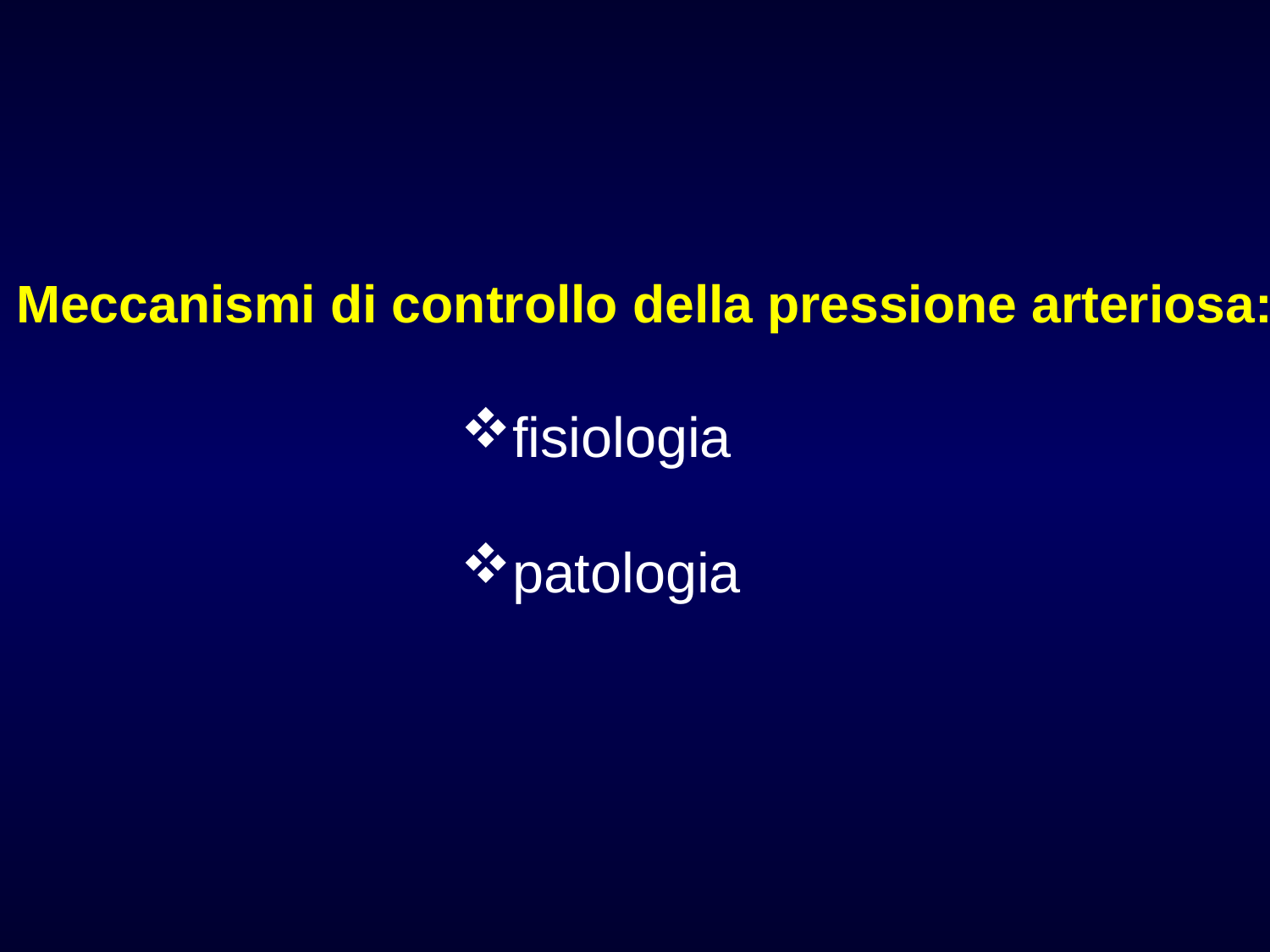

Meccanismi di controllo della pressione arteriosa:

fisiologia

patologia